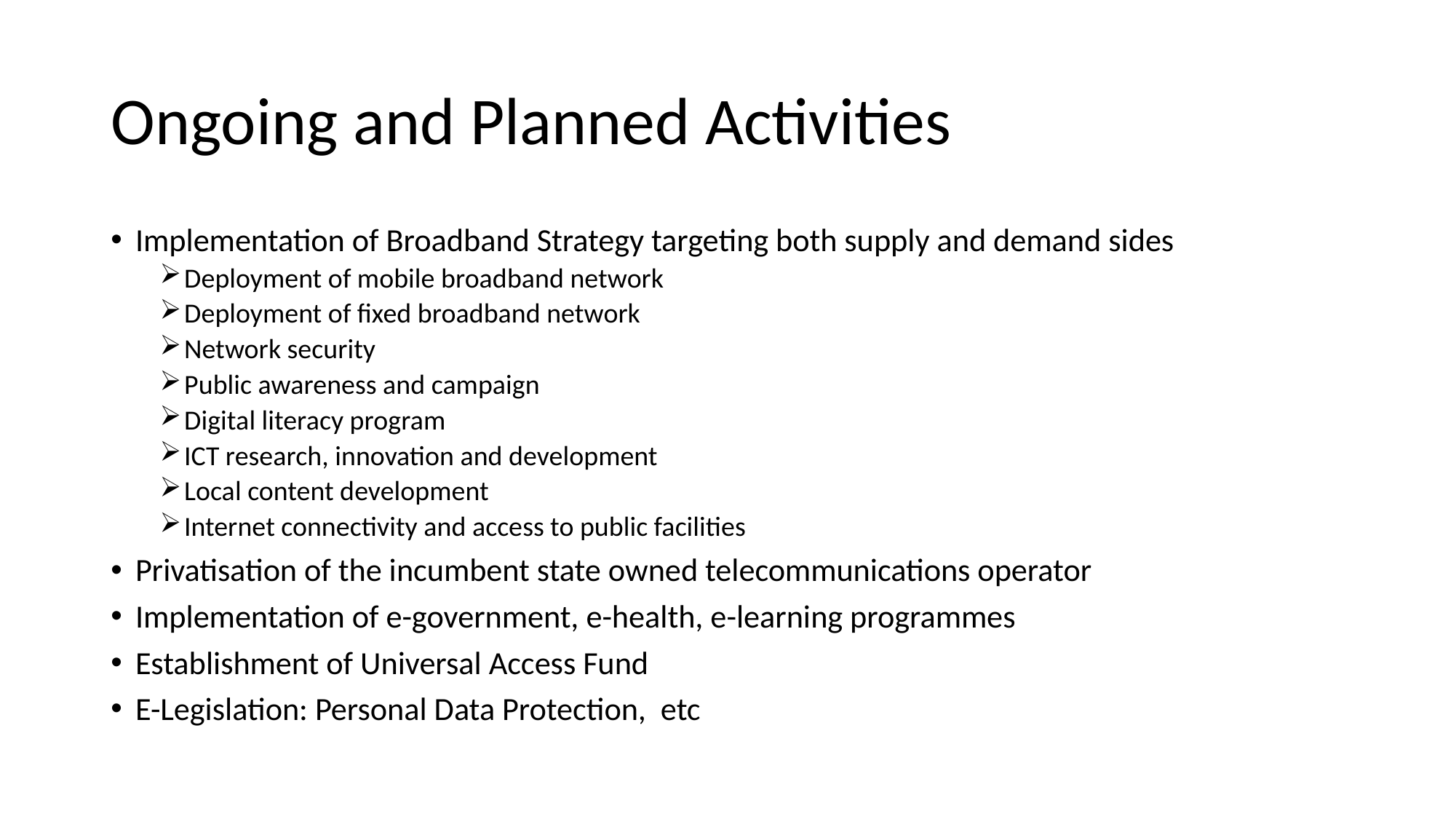

# Ongoing and Planned Activities
Implementation of Broadband Strategy targeting both supply and demand sides
Deployment of mobile broadband network
Deployment of fixed broadband network
Network security
Public awareness and campaign
Digital literacy program
ICT research, innovation and development
Local content development
Internet connectivity and access to public facilities
Privatisation of the incumbent state owned telecommunications operator
Implementation of e-government, e-health, e-learning programmes
Establishment of Universal Access Fund
E-Legislation: Personal Data Protection,  etc